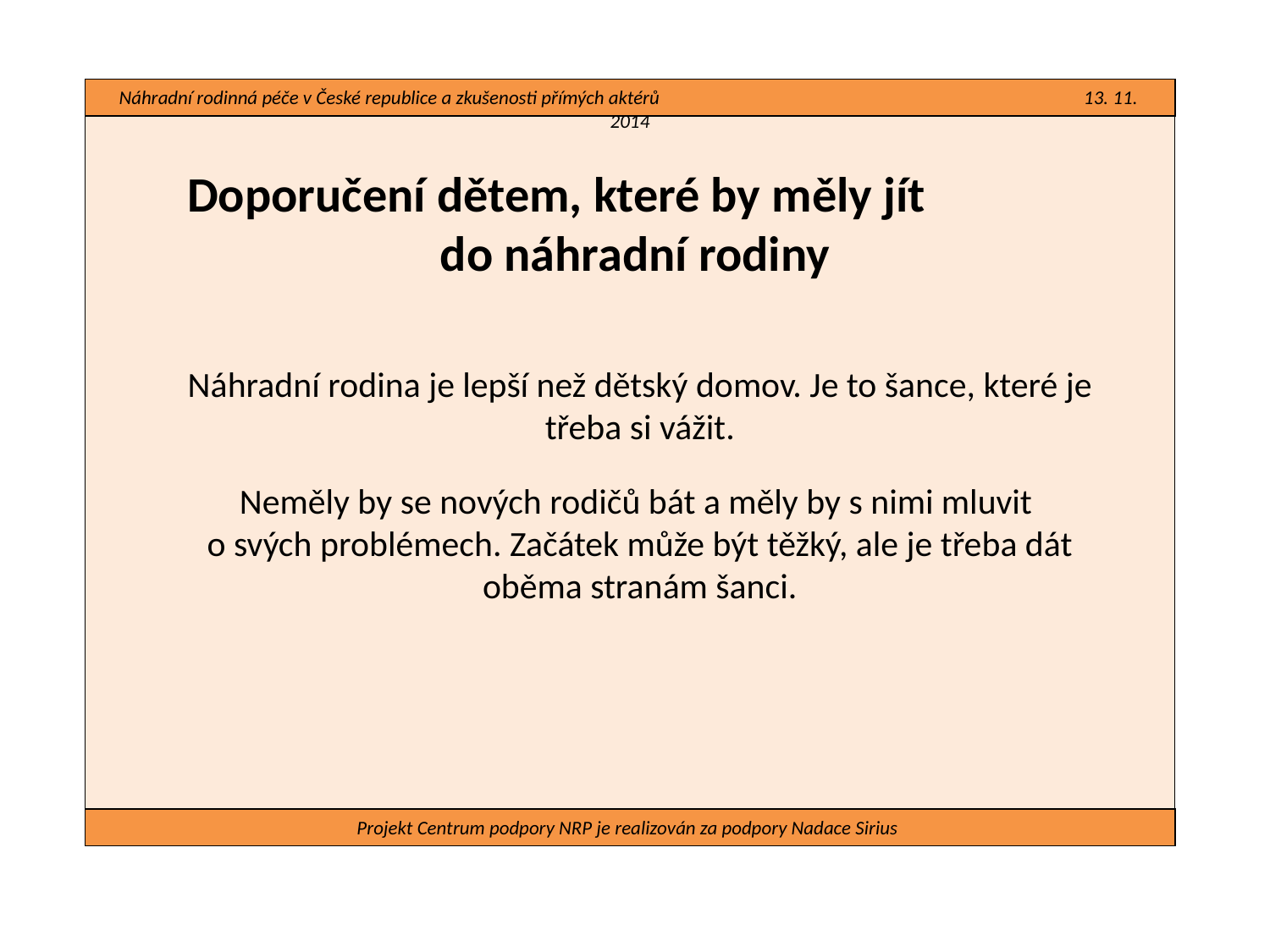

Náhradní rodinná péče v České republice a zkušenosti přímých aktérů                                                                                                13. 11. 2014
#
Doporučení dětem, které by měly jít               do náhradní rodiny
Náhradní rodina je lepší než dětský domov. Je to šance, které je třeba si vážit.
Neměly by se nových rodičů bát a měly by s nimi mluvit
o svých problémech. Začátek může být těžký, ale je třeba dát oběma stranám šanci.

Projekt Centrum podpory NRP je realizován za podpory Nadace Sirius